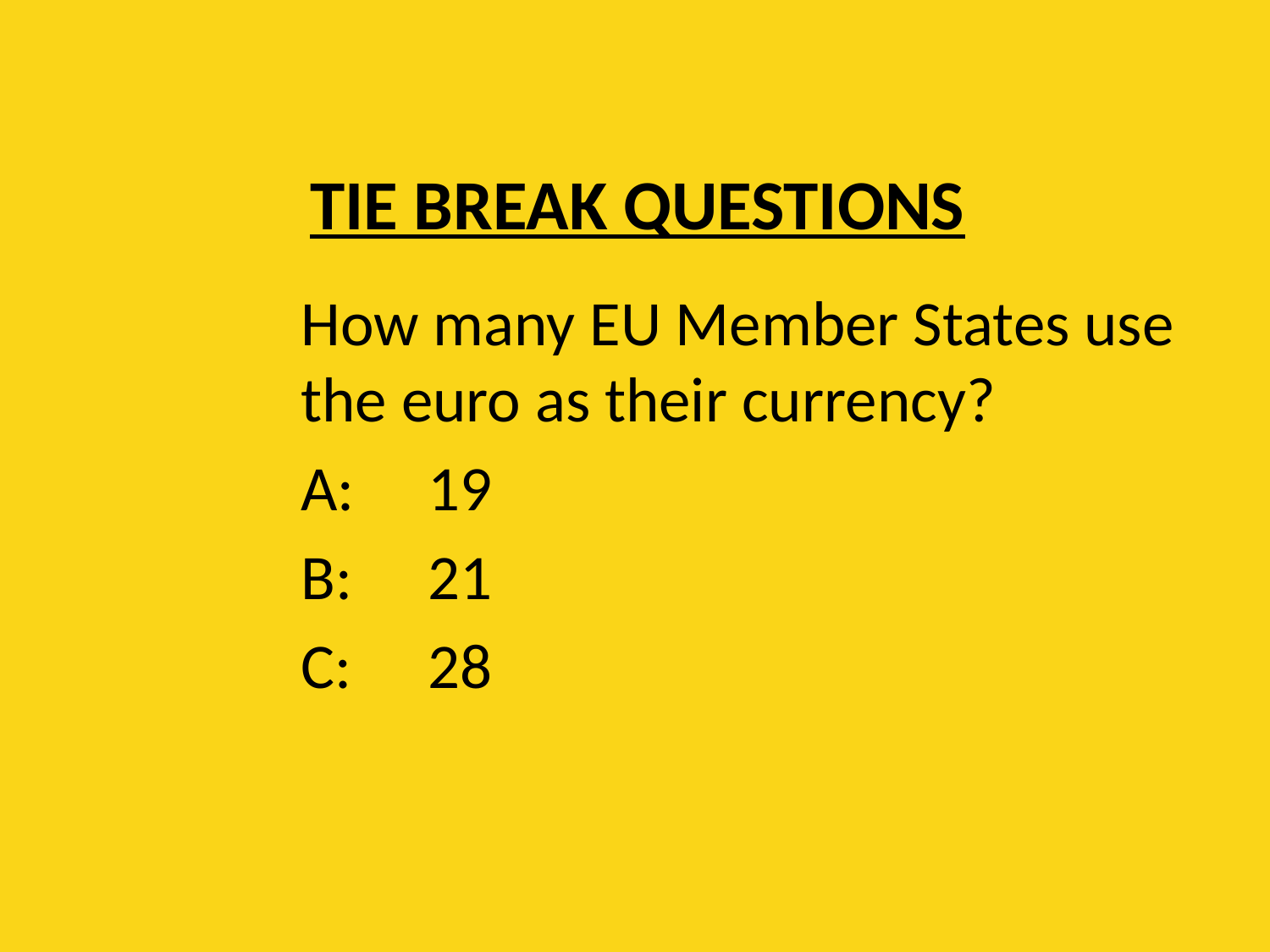

# TIE BREAK QUESTIONS
	How many EU Member States use the euro as their currency?
	A:	19
	B:	21
	C:	28